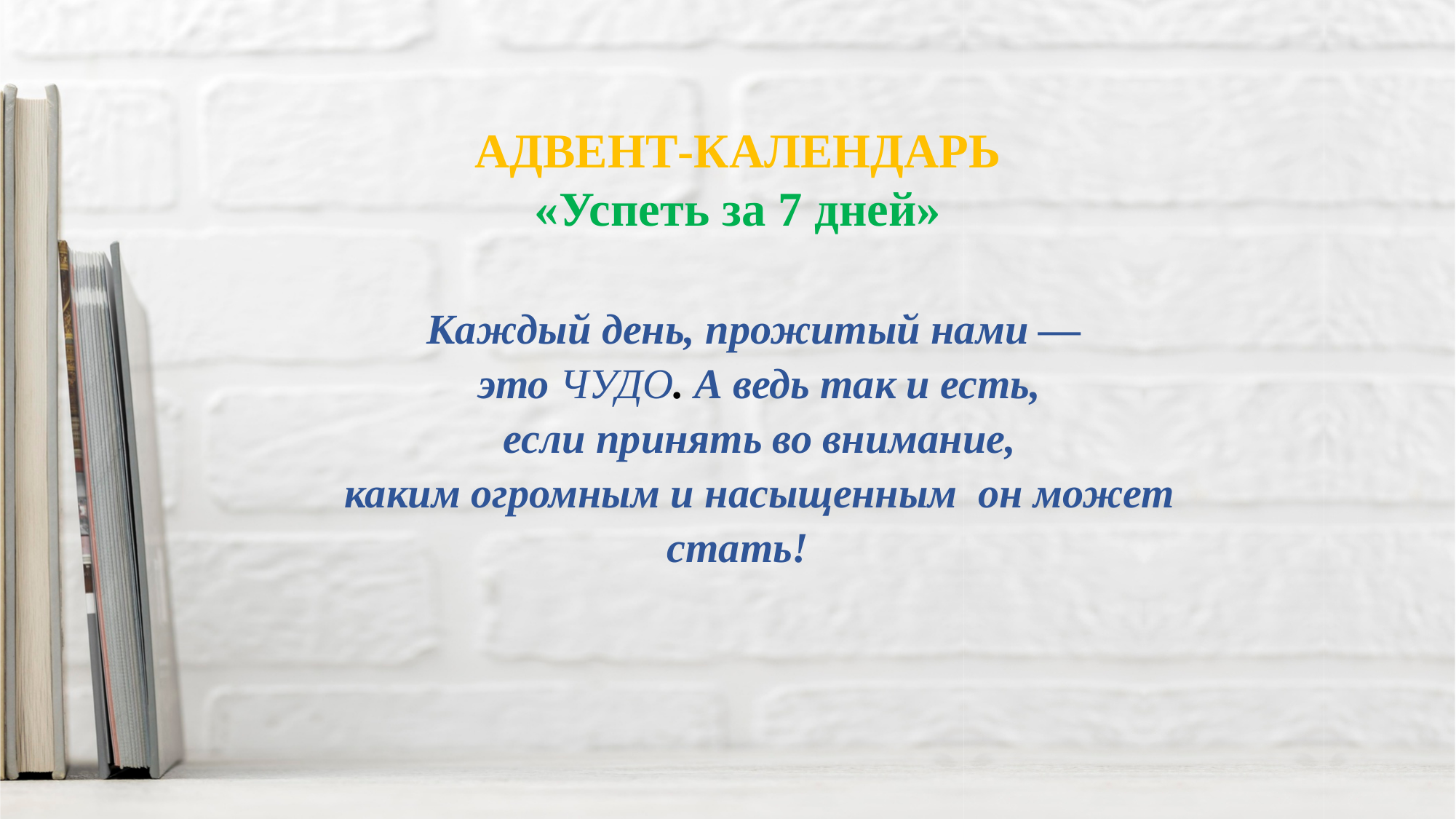

АДВЕНТ-КАЛЕНДАРЬ
«Успеть за 7 дней»

Каждый день, прожитый нами —
это ЧУДО. А ведь так и есть,
если принять во внимание,
каким огромным и насыщенным  он может  стать!